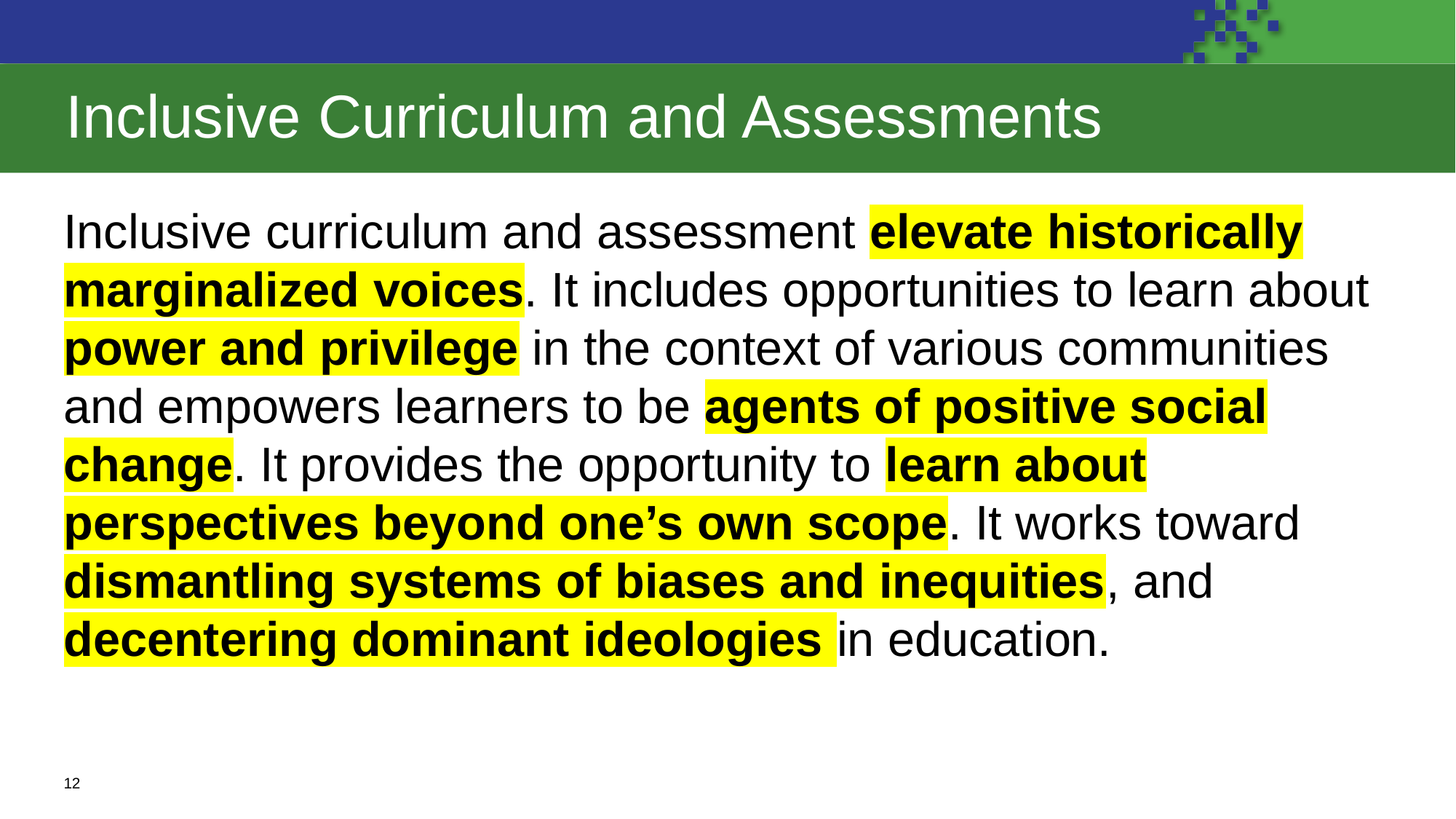

# Inclusive Curriculum and Assessments
Inclusive curriculum and assessment elevate historically marginalized voices. It includes opportunities to learn about power and privilege in the context of various communities and empowers learners to be agents of positive social change. It provides the opportunity to learn about perspectives beyond one’s own scope. It works toward dismantling systems of biases and inequities, and decentering dominant ideologies in education.
12